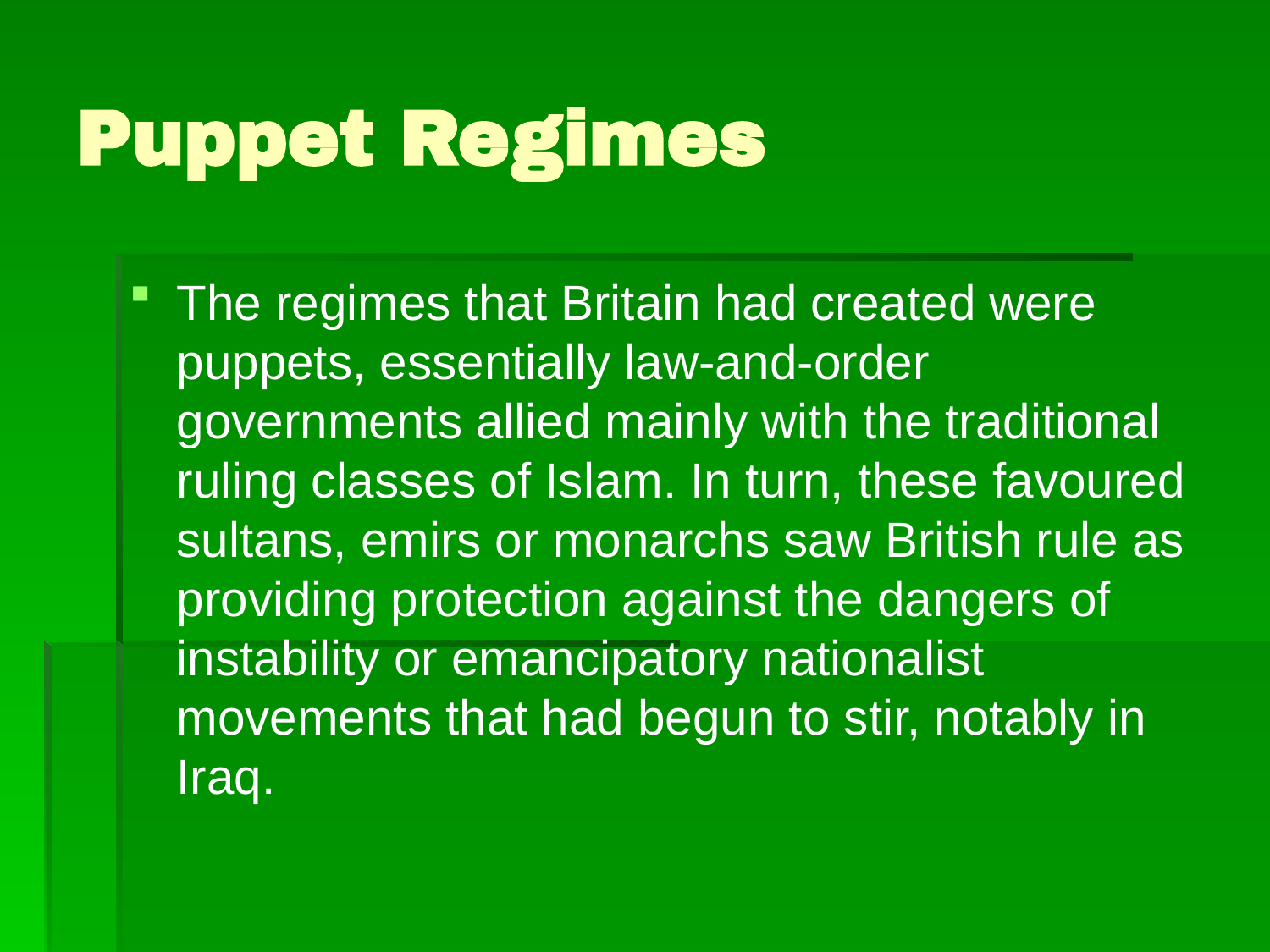

# Puppet Regimes
The regimes that Britain had created were puppets, essentially law-and-order governments allied mainly with the traditional ruling classes of Islam. In turn, these favoured sultans, emirs or monarchs saw British rule as providing protection against the dangers of instability or emancipatory nationalist movements that had begun to stir, notably in Iraq.